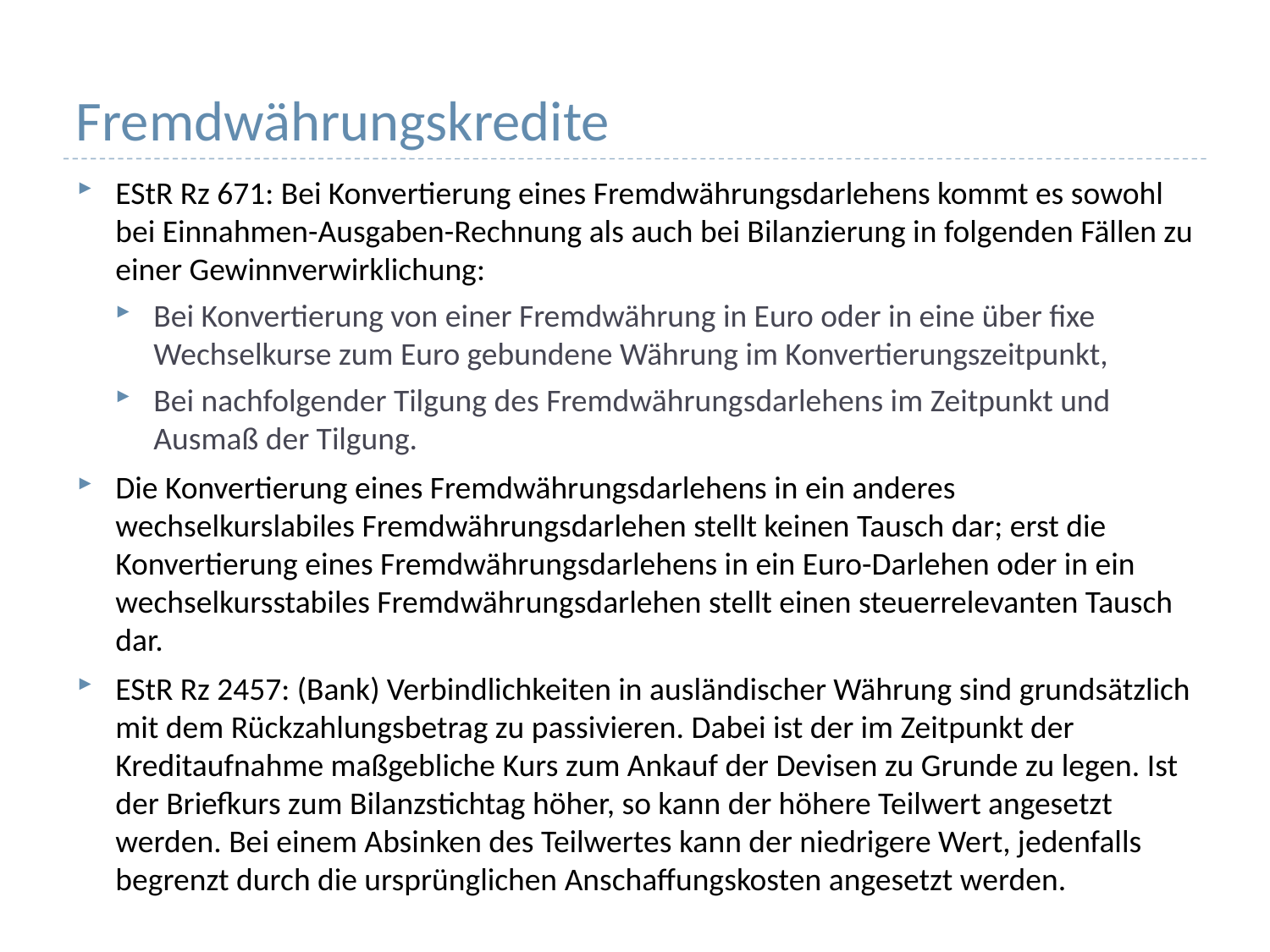

# Fremdwährungskredite
EStR Rz 671: Bei Konvertierung eines Fremdwährungsdarlehens kommt es sowohl bei Einnahmen-Ausgaben-Rechnung als auch bei Bilanzierung in folgenden Fällen zu einer Gewinnverwirklichung:
Bei Konvertierung von einer Fremdwährung in Euro oder in eine über fixe Wechselkurse zum Euro gebundene Währung im Konvertierungszeitpunkt,
Bei nachfolgender Tilgung des Fremdwährungsdarlehens im Zeitpunkt und Ausmaß der Tilgung.
Die Konvertierung eines Fremdwährungsdarlehens in ein anderes wechselkurslabiles Fremdwährungsdarlehen stellt keinen Tausch dar; erst die Konvertierung eines Fremdwährungsdarlehens in ein Euro-Darlehen oder in ein wechselkursstabiles Fremdwährungsdarlehen stellt einen steuerrelevanten Tausch dar.
EStR Rz 2457: (Bank) Verbindlichkeiten in ausländischer Währung sind grundsätzlich mit dem Rückzahlungsbetrag zu passivieren. Dabei ist der im Zeitpunkt der Kreditaufnahme maßgebliche Kurs zum Ankauf der Devisen zu Grunde zu legen. Ist der Briefkurs zum Bilanzstichtag höher, so kann der höhere Teilwert angesetzt werden. Bei einem Absinken des Teilwertes kann der niedrigere Wert, jedenfalls begrenzt durch die ursprünglichen Anschaffungskosten angesetzt werden.